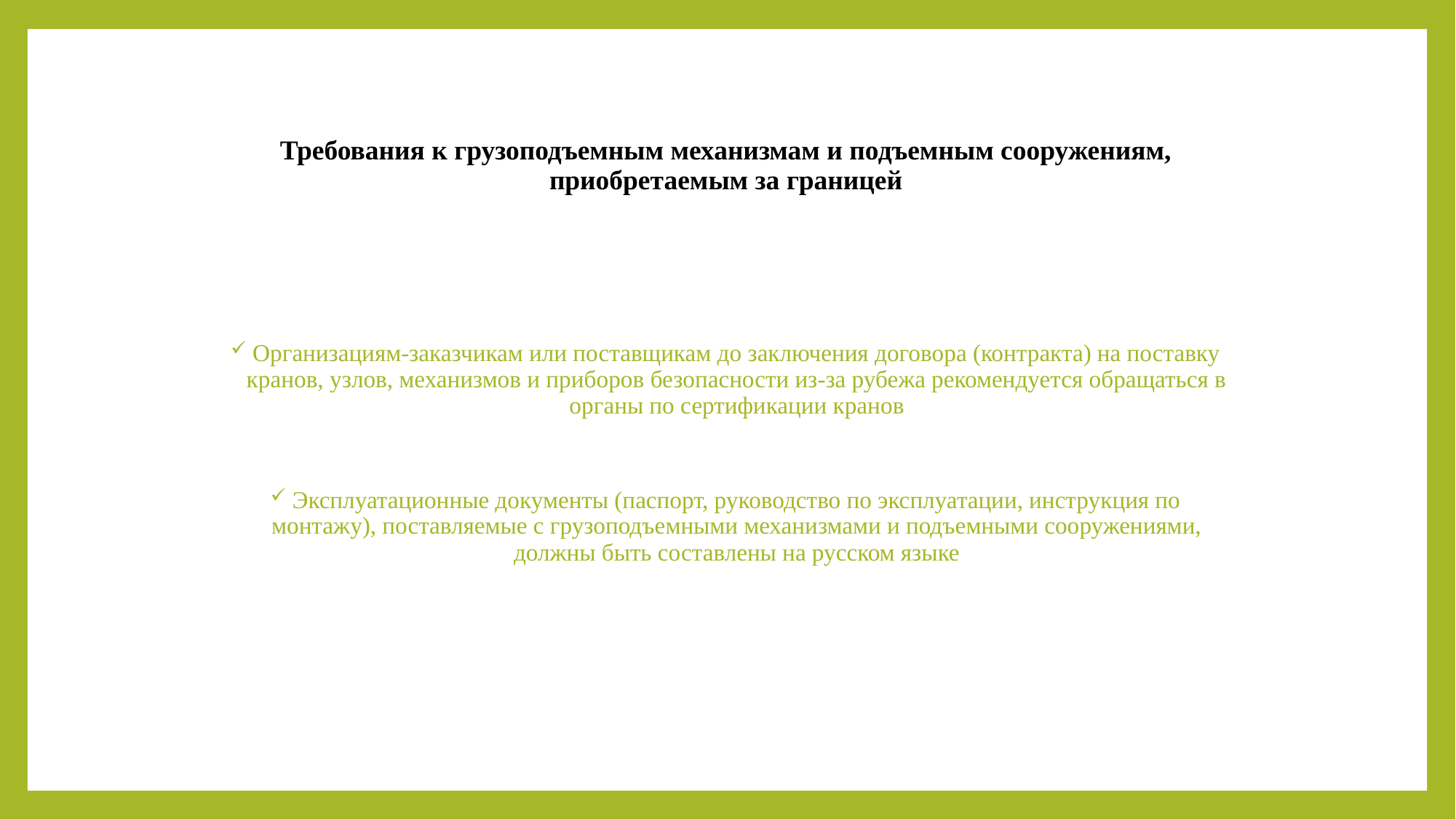

# Требования к грузоподъемным механизмам и подъемным сооружениям, приобретаемым за границей

Организациям-заказчикам или поставщикам до заключения договора (контракта) на поставку кранов, узлов, механизмов и приборов безопасности из-за рубежа рекомендуется обращаться в органы по сертификации кранов

Эксплуатационные документы (паспорт, руководство по эксплуатации, инструкция по монтажу), поставляемые с грузоподъемными механизмами и подъемными сооружениями, должны быть составлены на русском языке